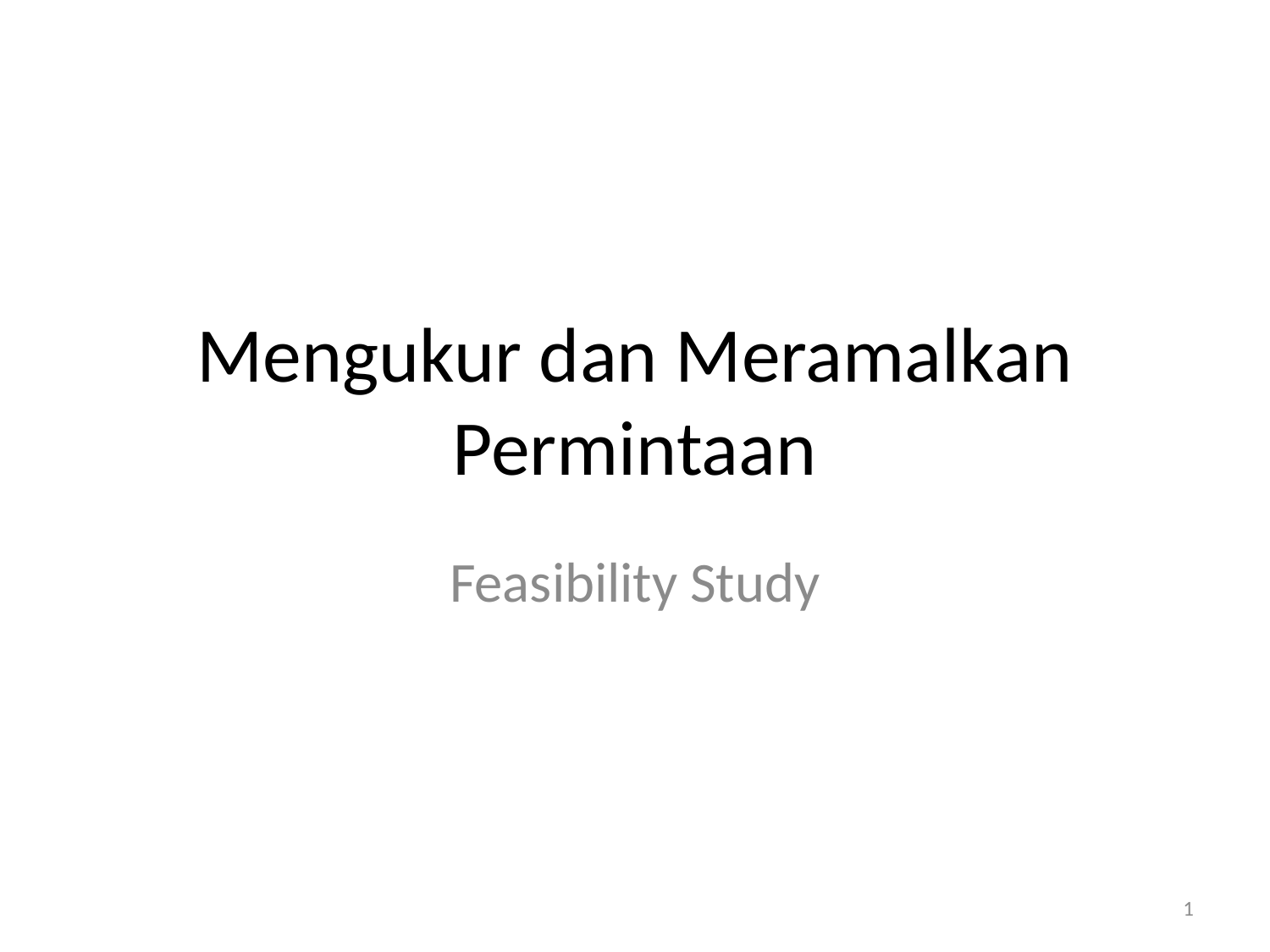

# Mengukur dan Meramalkan Permintaan
Feasibility Study
1